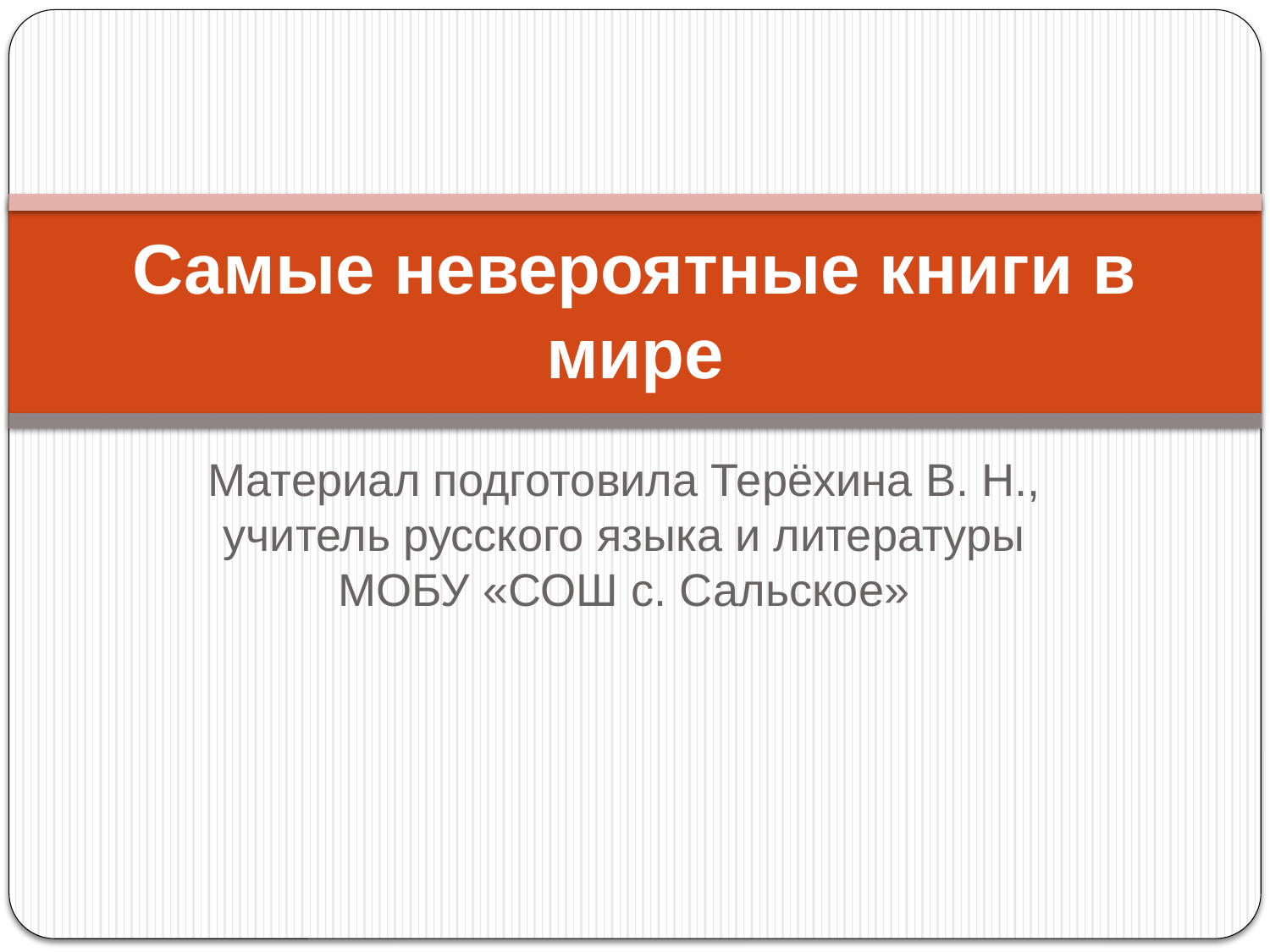

# Самые невероятные книги в мире
Материал подготовила Терёхина В. Н., учитель русского языка и литературы МОБУ «СОШ с. Сальское»